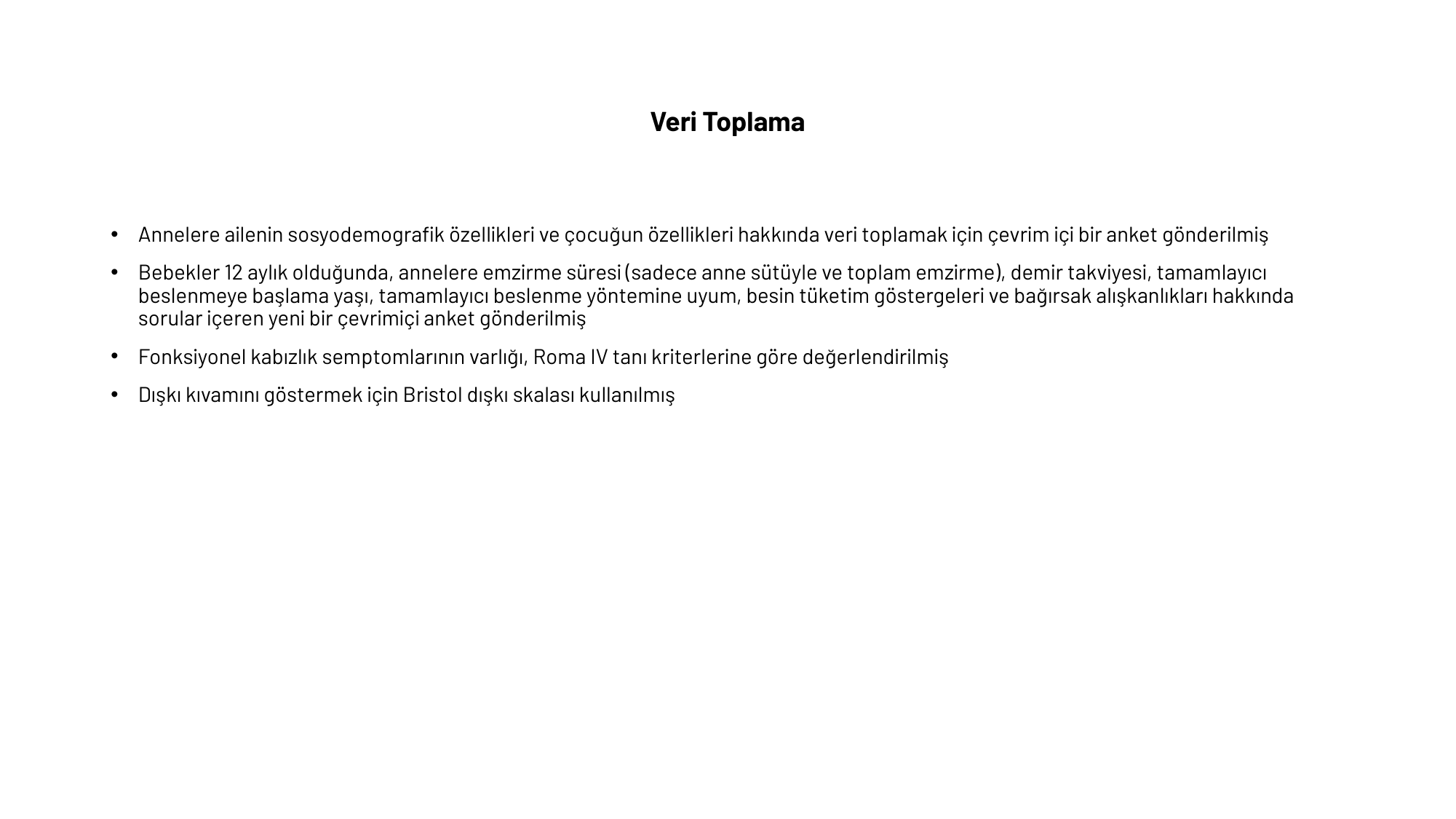

# Veri Toplama
Annelere ailenin sosyodemografik özellikleri ve çocuğun özellikleri hakkında veri toplamak için çevrim içi bir anket gönderilmiş
Bebekler 12 aylık olduğunda, annelere emzirme süresi (sadece anne sütüyle ve toplam emzirme), demir takviyesi, tamamlayıcı beslenmeye başlama yaşı, tamamlayıcı beslenme yöntemine uyum, besin tüketim göstergeleri ve bağırsak alışkanlıkları hakkında sorular içeren yeni bir çevrimiçi anket gönderilmiş
Fonksiyonel kabızlık semptomlarının varlığı, Roma IV tanı kriterlerine göre değerlendirilmiş
Dışkı kıvamını göstermek için Bristol dışkı skalası kullanılmış